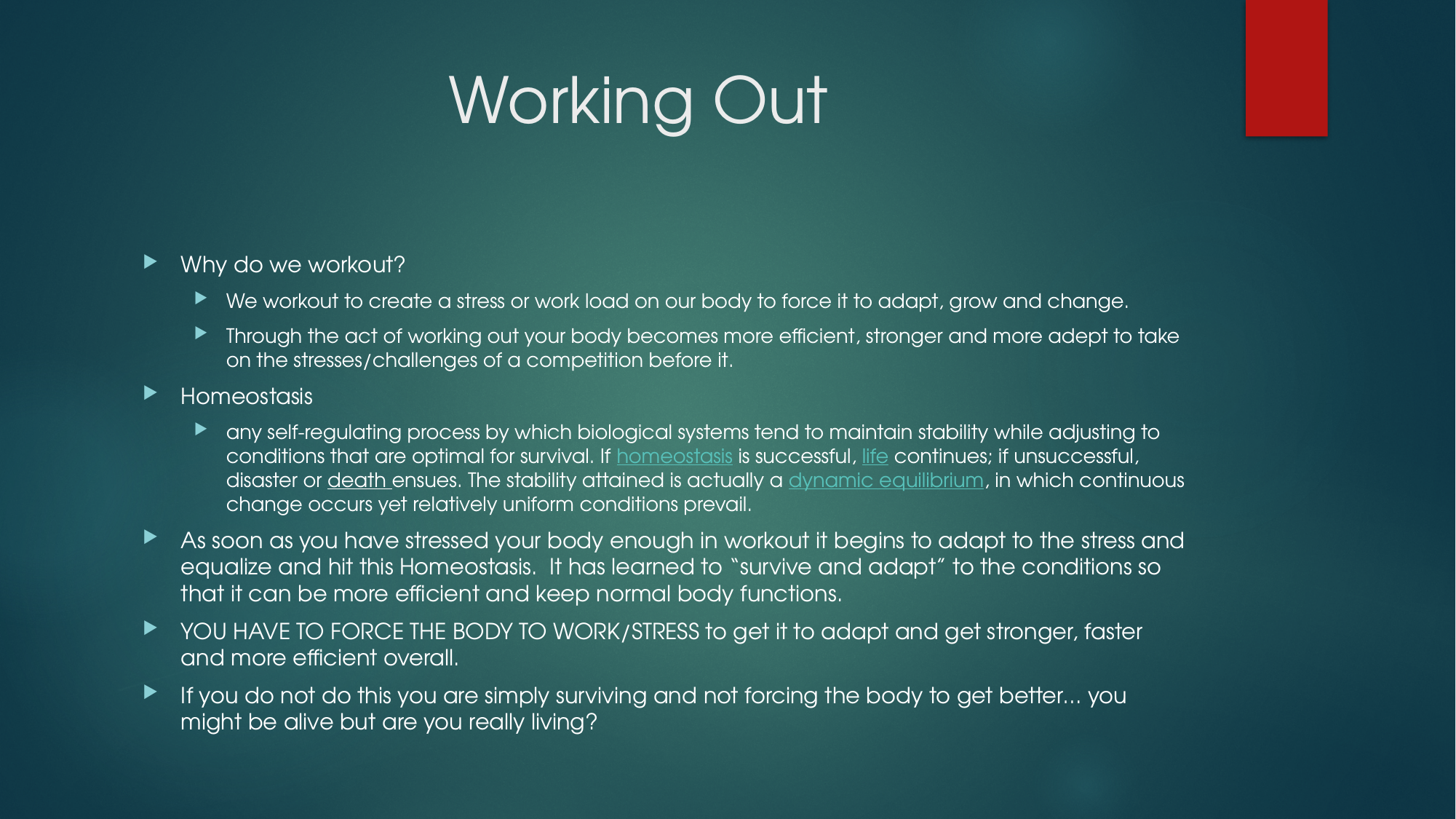

# Working Out
Why do we workout?
We workout to create a stress or work load on our body to force it to adapt, grow and change.
Through the act of working out your body becomes more efficient, stronger and more adept to take on the stresses/challenges of a competition before it.
Homeostasis
any self-regulating process by which biological systems tend to maintain stability while adjusting to conditions that are optimal for survival. If homeostasis is successful, life continues; if unsuccessful, disaster or death ensues. The stability attained is actually a dynamic equilibrium, in which continuous change occurs yet relatively uniform conditions prevail.
As soon as you have stressed your body enough in workout it begins to adapt to the stress and equalize and hit this Homeostasis.  It has learned to “survive and adapt” to the conditions so that it can be more efficient and keep normal body functions.
YOU HAVE TO FORCE THE BODY TO WORK/STRESS to get it to adapt and get stronger, faster and more efficient overall.
If you do not do this you are simply surviving and not forcing the body to get better… you might be alive but are you really living?